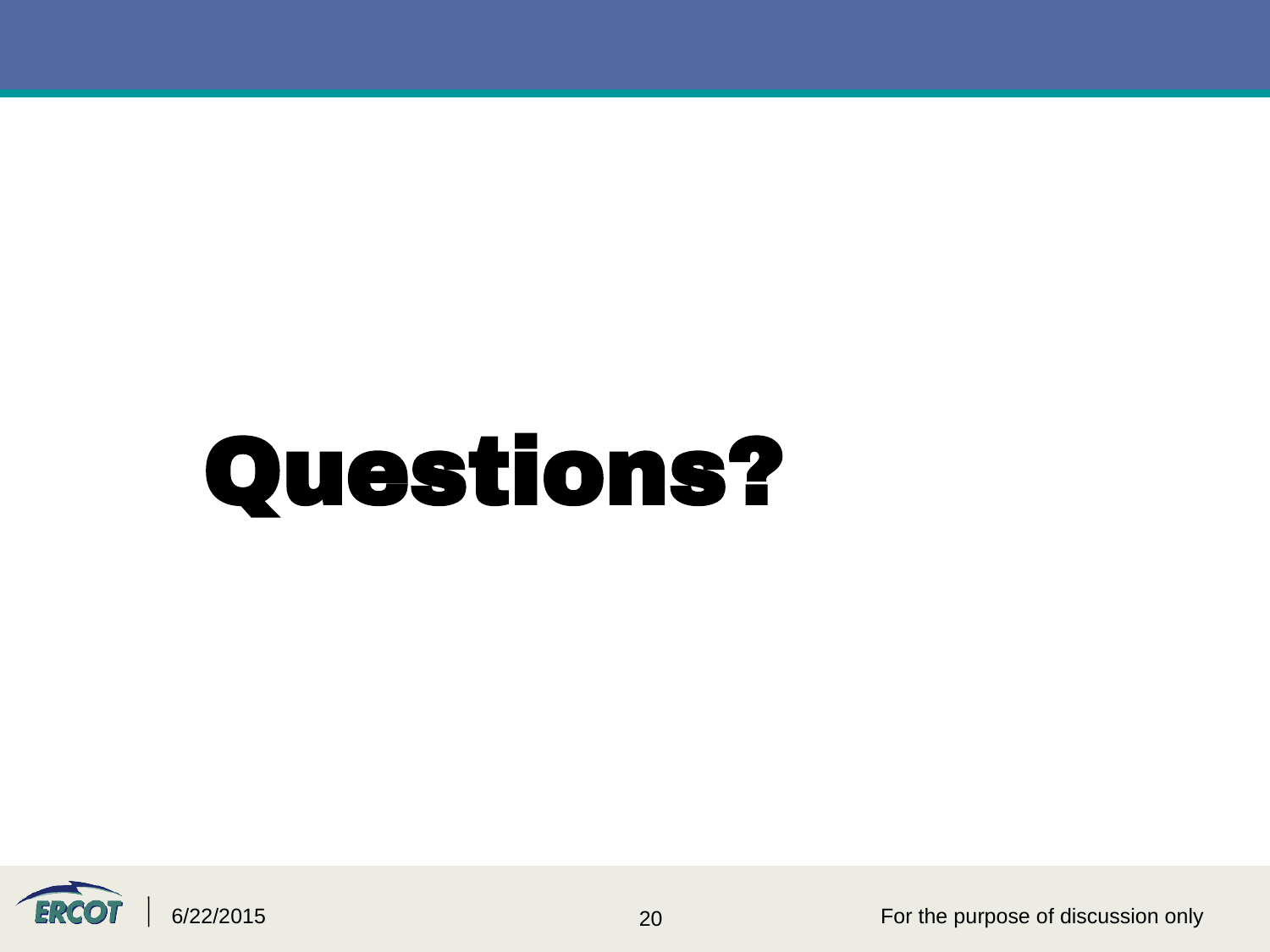

# Questions?
6/22/2015
For the purpose of discussion only